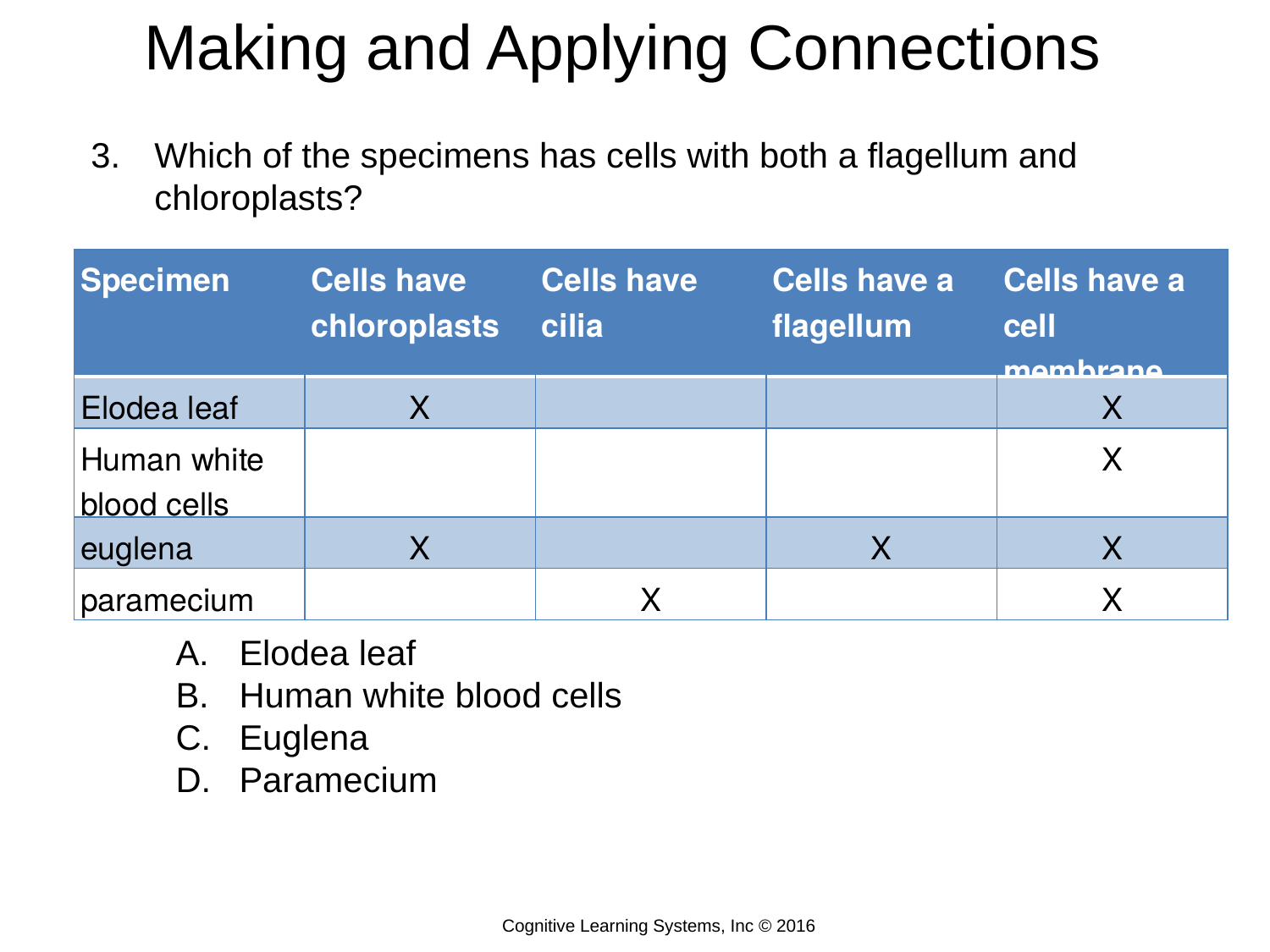

Making and Applying Connections
Which of the specimens has cells with both a flagellum and chloroplasts?
| Specimen | Cells have chloroplasts | Cells have cilia | Cells have a flagellum | Cells have a cell membrane |
| --- | --- | --- | --- | --- |
| Elodea leaf | X |  |  | X |
| Human white blood cells |  |  |  | X |
| euglena | X |  | X | X |
| paramecium |  | X |  | X |
Elodea leaf
Human white blood cells
Euglena
Paramecium
Cognitive Learning Systems, Inc © 2016